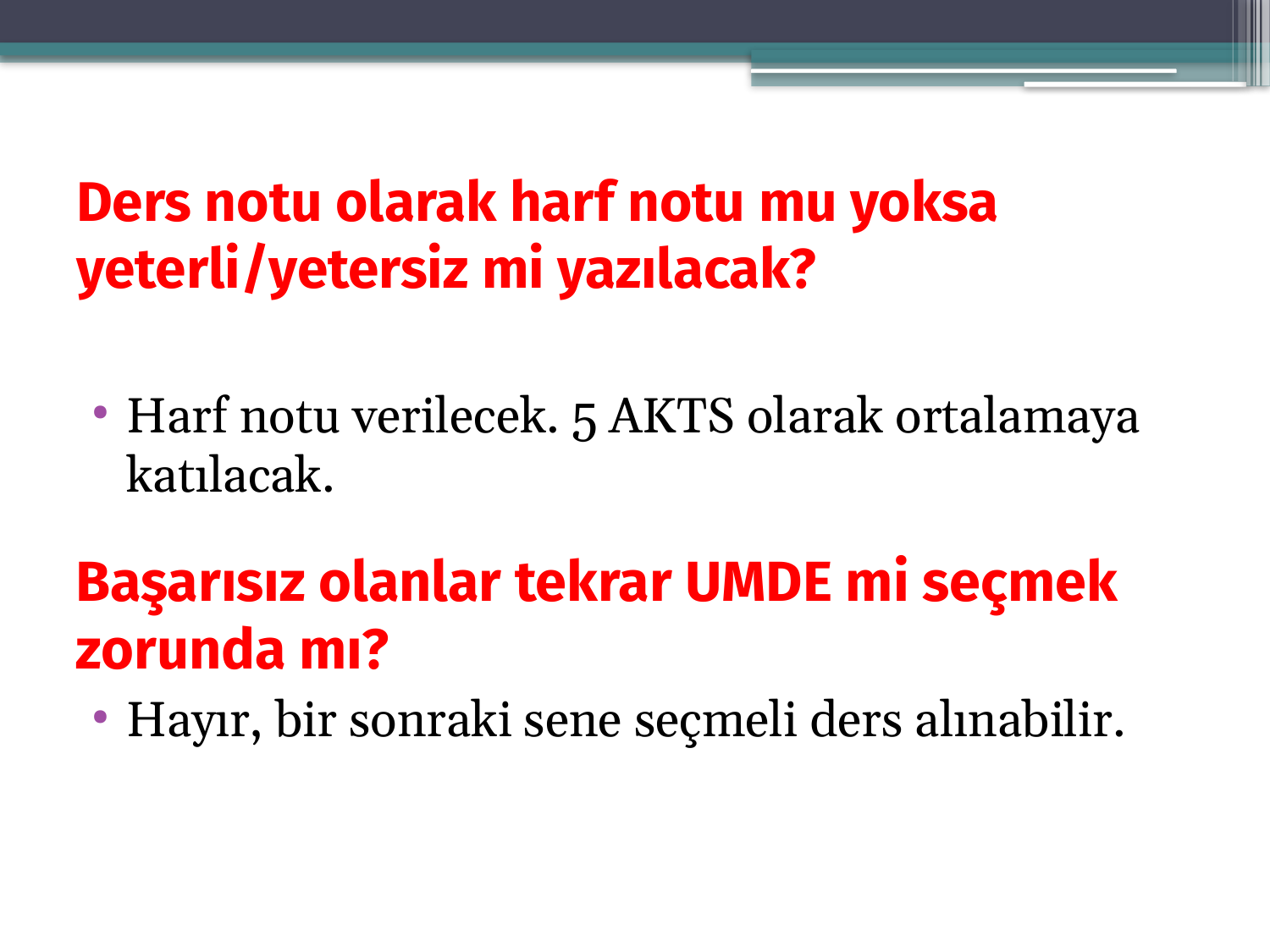

# Ders notu olarak harf notu mu yoksa yeterli/yetersiz mi yazılacak?

Harf notu verilecek. 5 AKTS olarak ortalamaya katılacak.

Başarısız olanlar tekrar UMDE mi seçmek zorunda mı?

Hayır, bir sonraki sene seçmeli ders alınabilir.